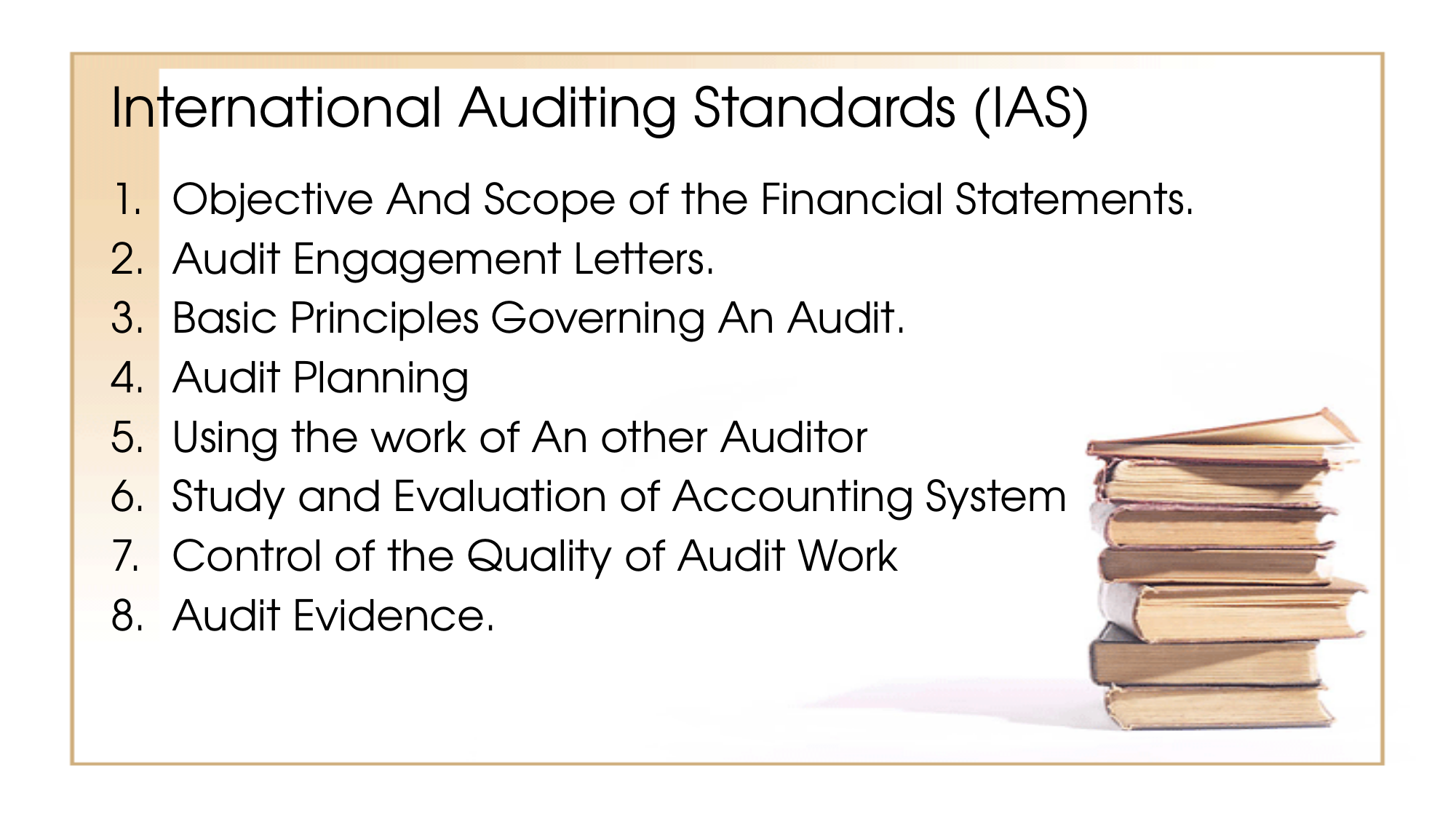

# International Auditing Standards (IAS)
Objective And Scope of the Financial Statements.
Audit Engagement Letters.
Basic Principles Governing An Audit.
Audit Planning
Using the work of An other Auditor
Study and Evaluation of Accounting System
Control of the Quality of Audit Work
Audit Evidence.